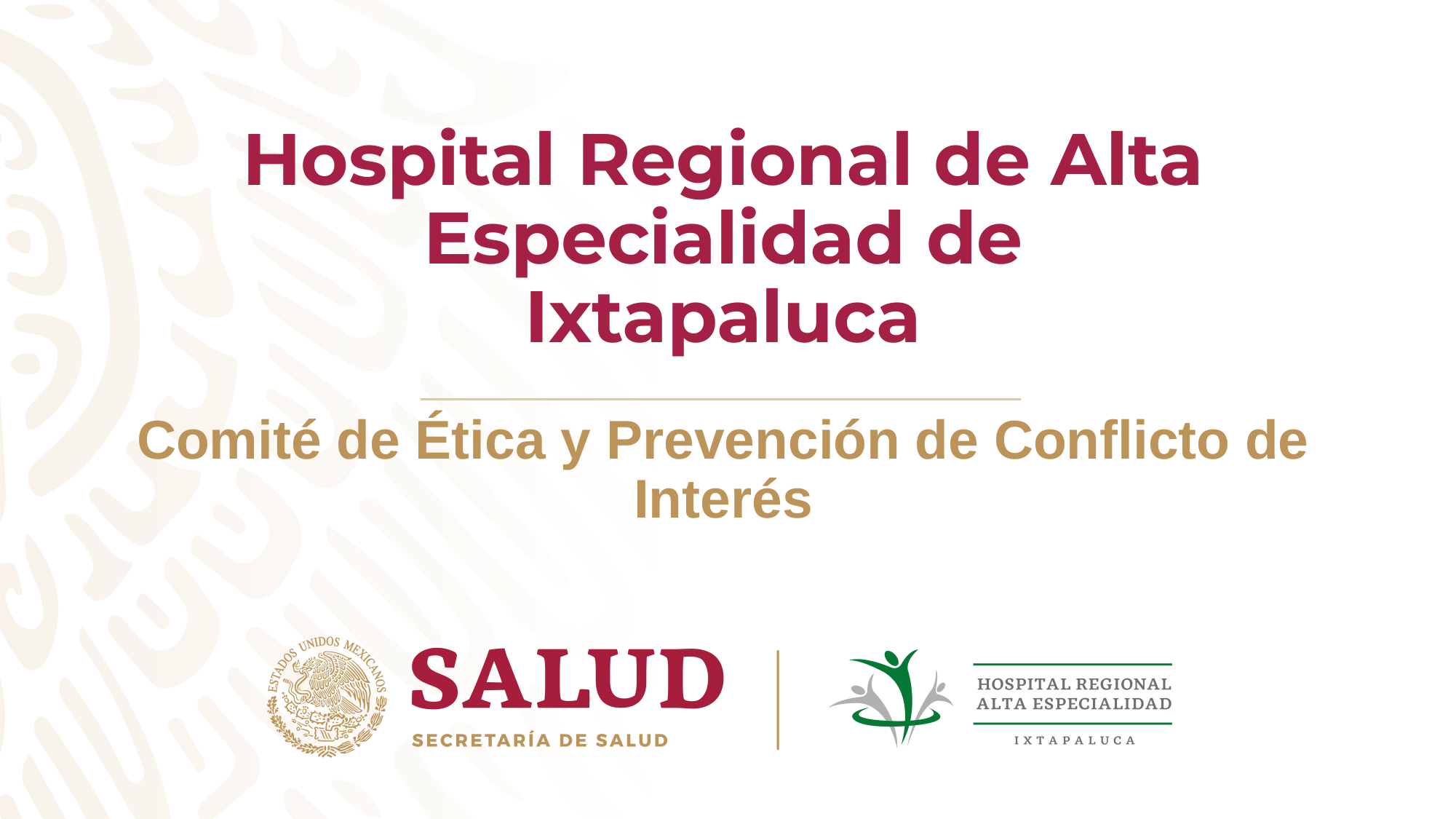

Hospital Regional de Alta Especialidad de Ixtapaluca
Comité de Ética y Prevención de Conflicto de Interés